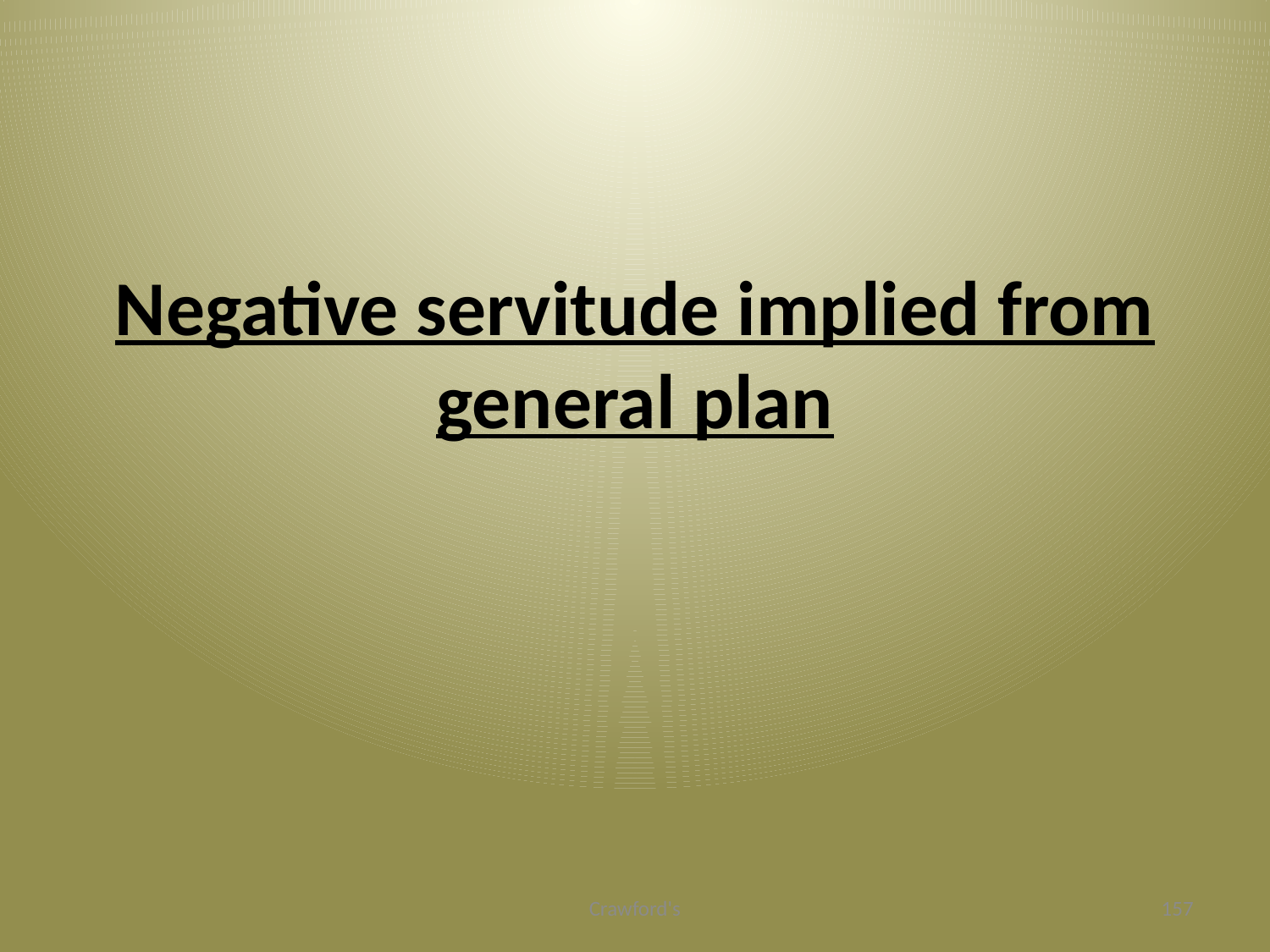

# Negative servitude implied from general plan

Crawford's
157